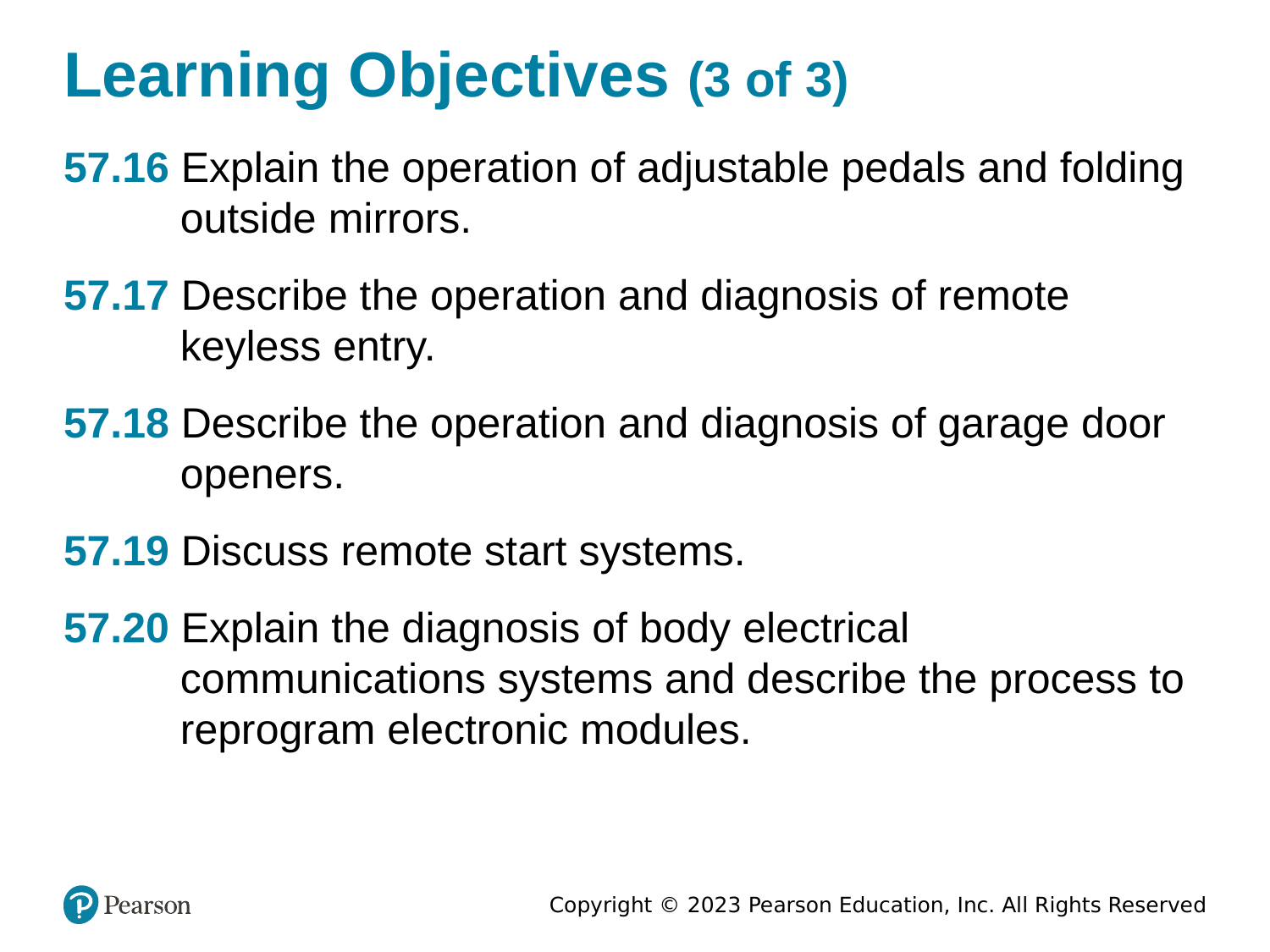

# Learning Objectives (3 of 3)
57.16 Explain the operation of adjustable pedals and folding outside mirrors.
57.17 Describe the operation and diagnosis of remote keyless entry.
57.18 Describe the operation and diagnosis of garage door openers.
57.19 Discuss remote start systems.
57.20 Explain the diagnosis of body electrical communications systems and describe the process to reprogram electronic modules.